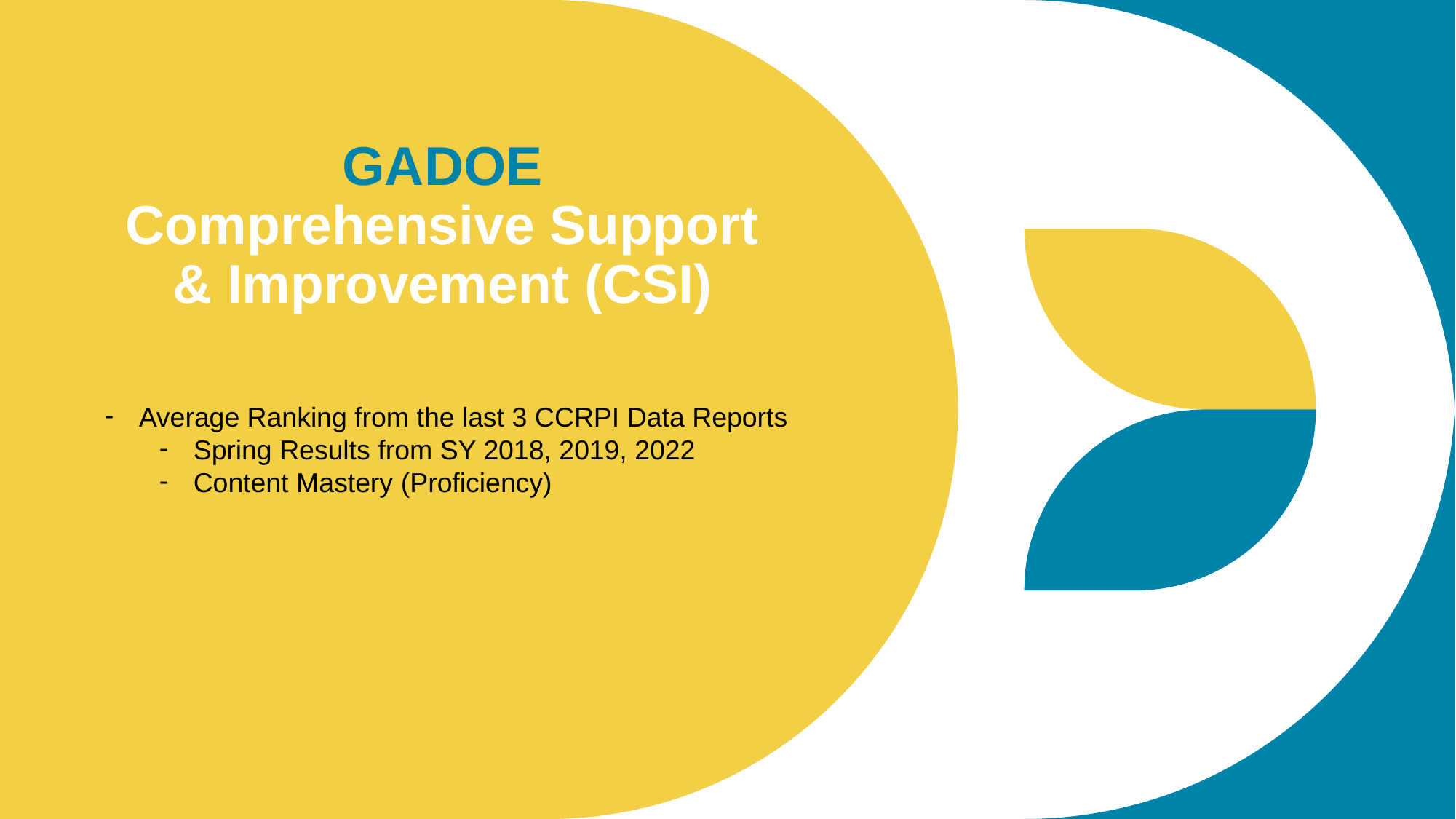

# GADOE Comprehensive Support & Improvement (CSI)
Average Ranking from the last 3 CCRPI Data Reports
Spring Results from SY 2018, 2019, 2022
Content Mastery (Proficiency)